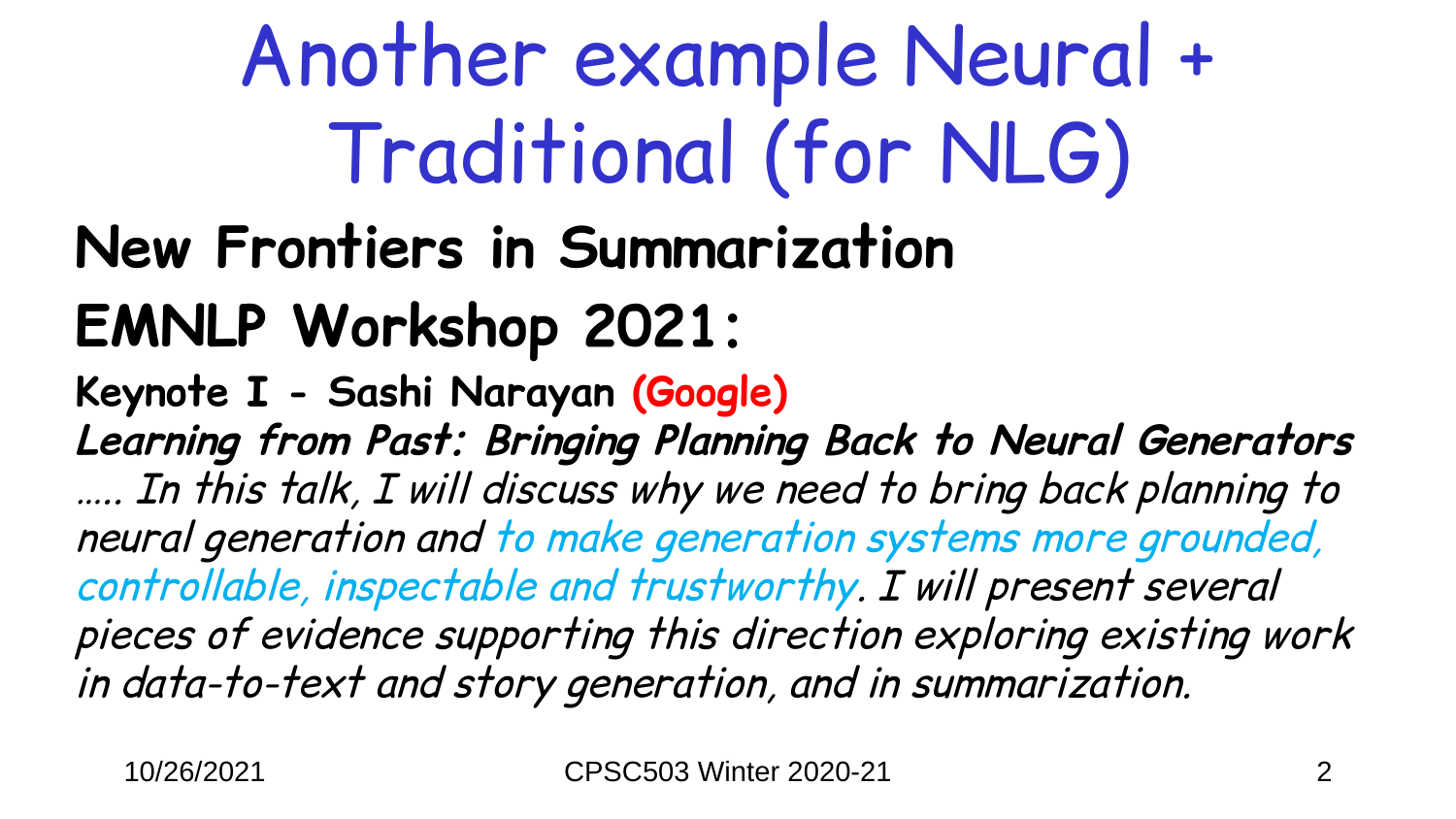

# Another example Neural + Traditional (for NLG)
New Frontiers in Summarization
EMNLP Workshop 2021:
Keynote I - Sashi Narayan (Google)
Learning from Past: Bringing Planning Back to Neural Generators
….. In this talk, I will discuss why we need to bring back planning to neural generation and to make generation systems more grounded, controllable, inspectable and trustworthy. I will present several pieces of evidence supporting this direction exploring existing work in data-to-text and story generation, and in summarization.
10/26/2021
CPSC503 Winter 2020-21
2